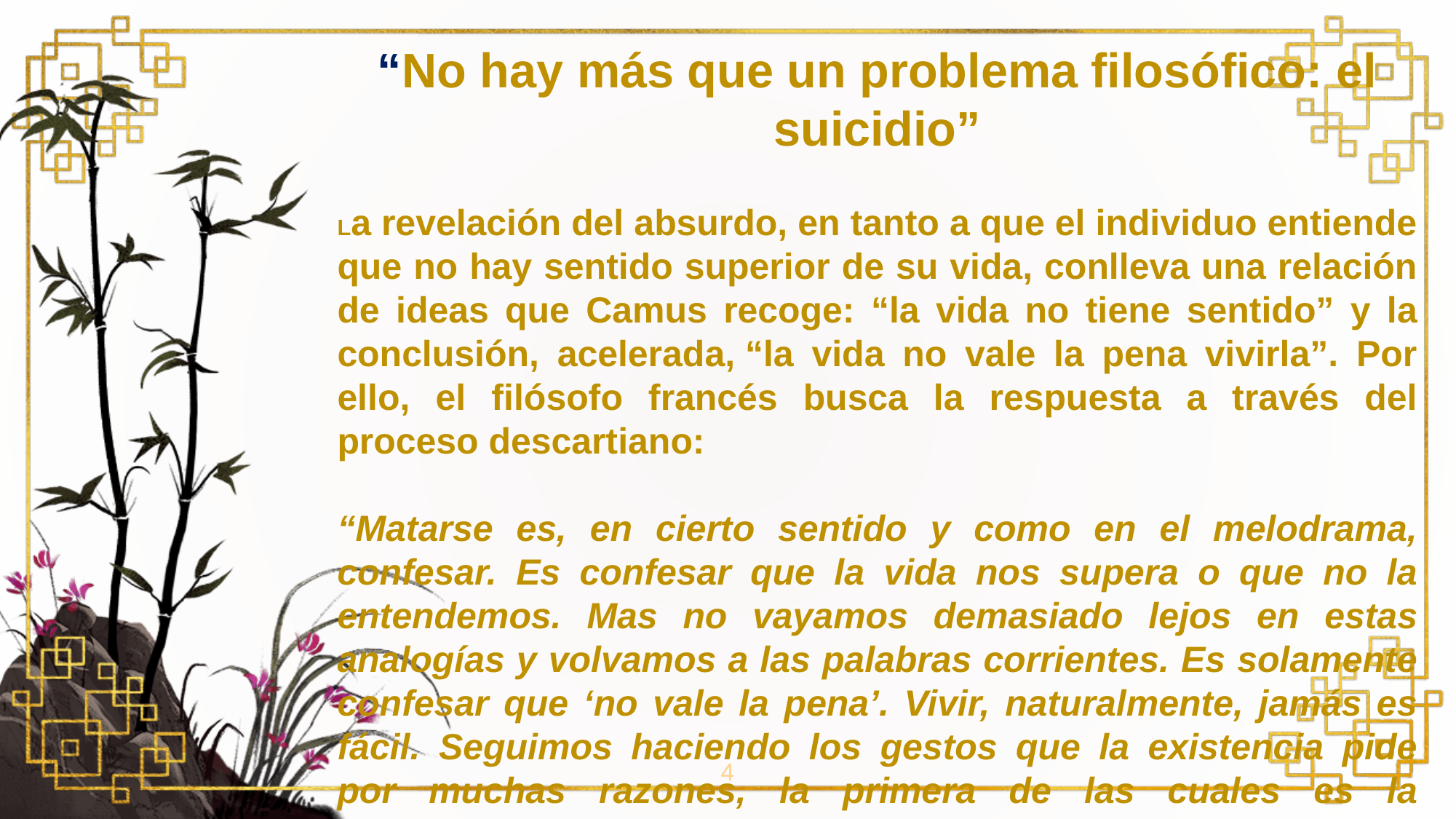

“No hay más que un problema filosófico: el suicidio”

La revelación del absurdo, en tanto a que el individuo entiende que no hay sentido superior de su vida, conlleva una relación de ideas que Camus recoge: “la vida no tiene sentido” y la conclusión, acelerada, “la vida no vale la pena vivirla”. Por ello, el filósofo francés busca la respuesta a través del proceso descartiano:

“Matarse es, en cierto sentido y como en el melodrama, confesar. Es confesar que la vida nos supera o que no la entendemos. Mas no vayamos demasiado lejos en estas analogías y volvamos a las palabras corrientes. Es solamente confesar que ‘no vale la pena’. Vivir, naturalmente, jamás es fácil. Seguimos haciendo los gestos que la existencia pide por muchas razones, la primera de las cuales es la costumbre. Morir voluntariamente supone que hemos reconocido, aunque sea instintivamente, el carácter ridículo de esta costumbre, la ausencia de toda razón profunda para vivir, el carácter insensato de esa agitación cotidiana y la inutilidad del sufrimiento”. El mito de Sisífo, 1942.

4